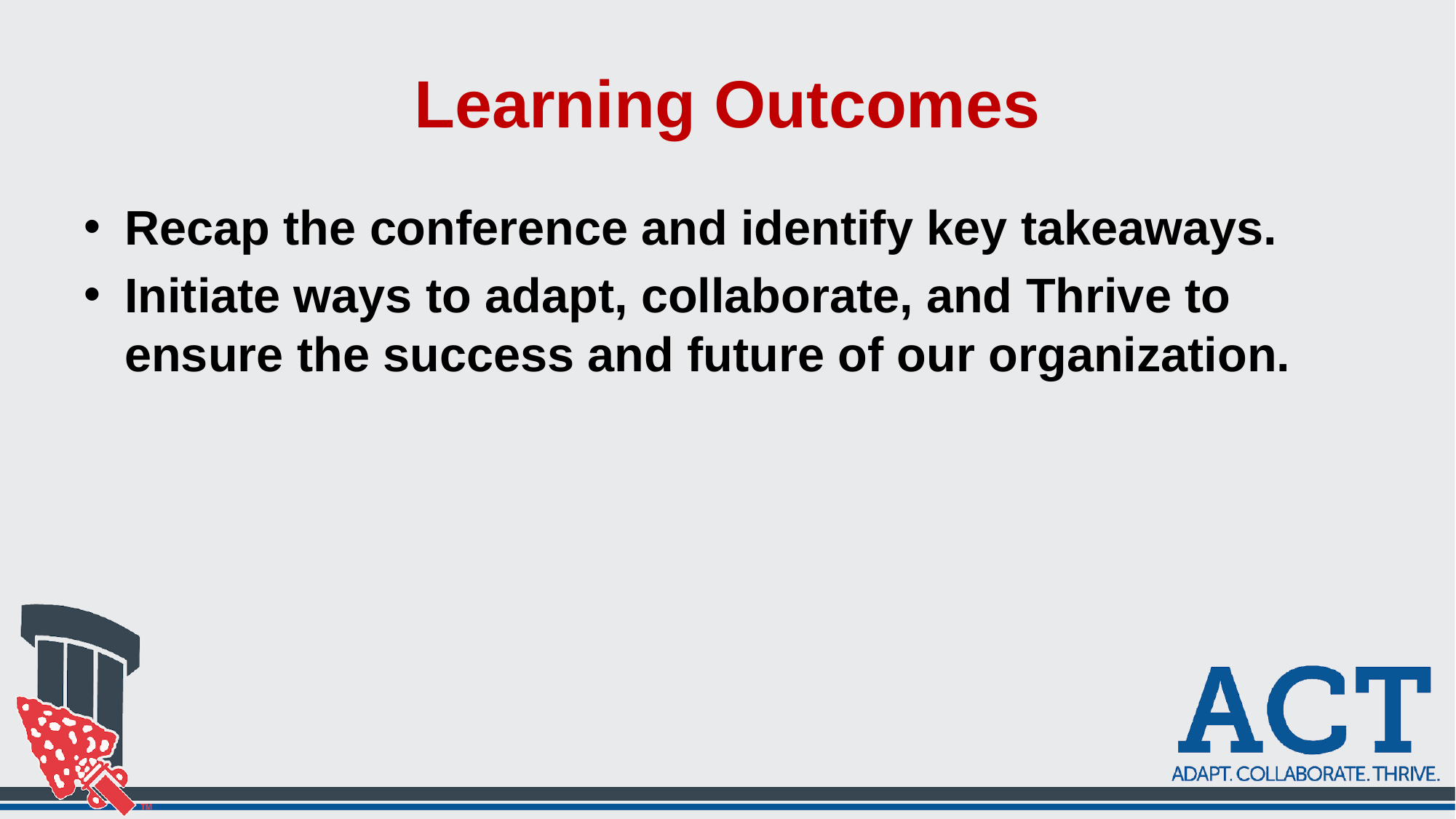

# Learning Outcomes
Recap the conference and identify key takeaways.
Initiate ways to adapt, collaborate, and Thrive to ensure the success and future of our organization.